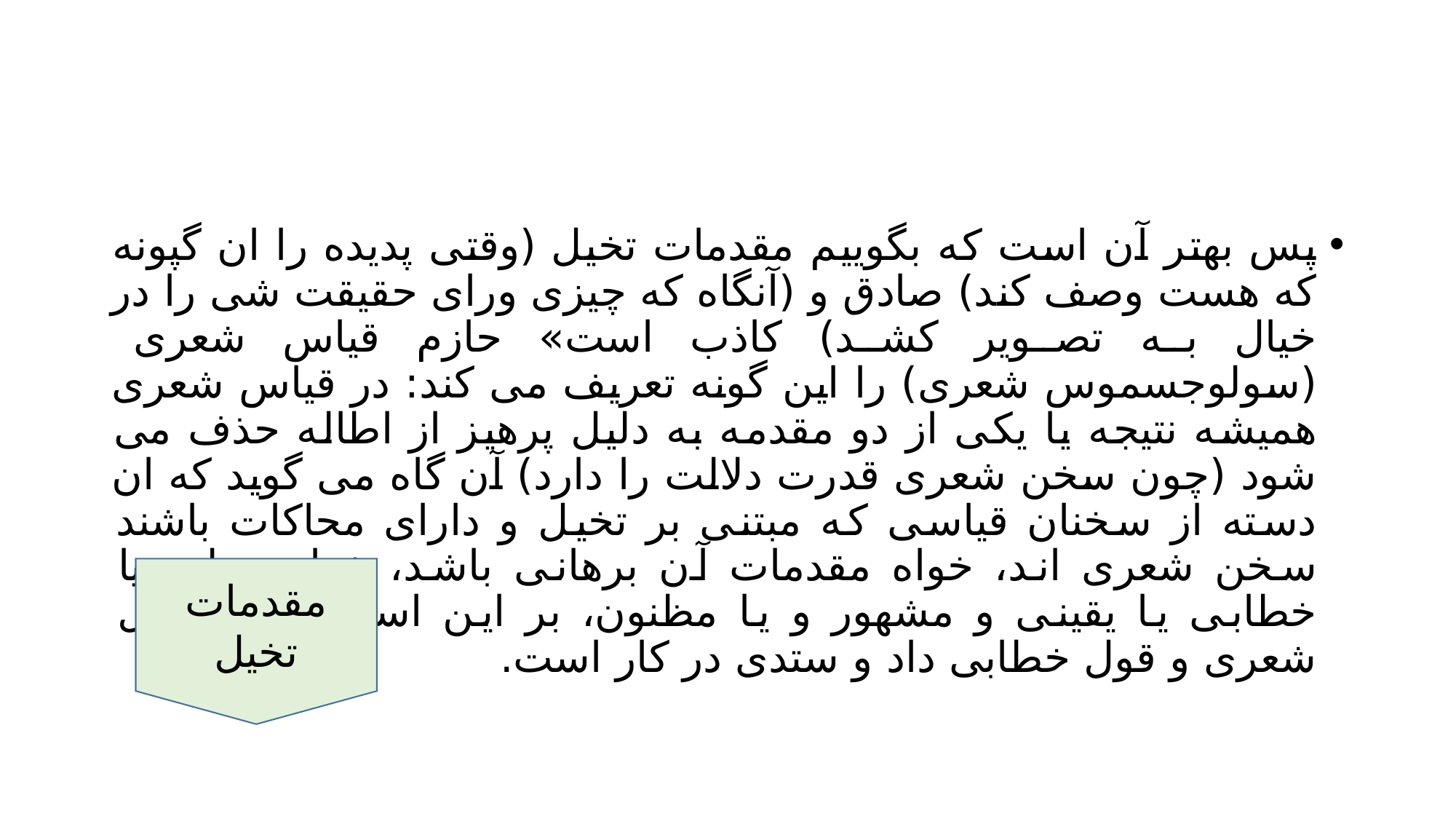

#
پس بهتر آن است که بگوییم مقدمات تخیل (وقتی پدیده را ان گپونه که هست وصف کند) صادق و (آنگاه که چیزی ورای حقیقت شی را در خیال به تصویر کشد) کاذب است» حازم قیاس شعری (سولوجسموس شعری) را این گونه تعریف می کند: در قیاس شعری همیشه نتیجه یا یکی از دو مقدمه به دلیل پرهیز از اطاله حذف می شود (چون سخن شعری قدرت دلالت را دارد) آن گاه می گوید که ان دسته از سخنان قیاسی که مبتنی بر تخیل و دارای محاکات باشند سخن شعری اند، خواه مقدمات آن برهانی باشد، خواه جدلی یا خطابی یا یقینی و مشهور و یا مظنون، بر این اساس میان قول شعری و قول خطابی داد و ستدی در کار است.
مقدمات تخیل